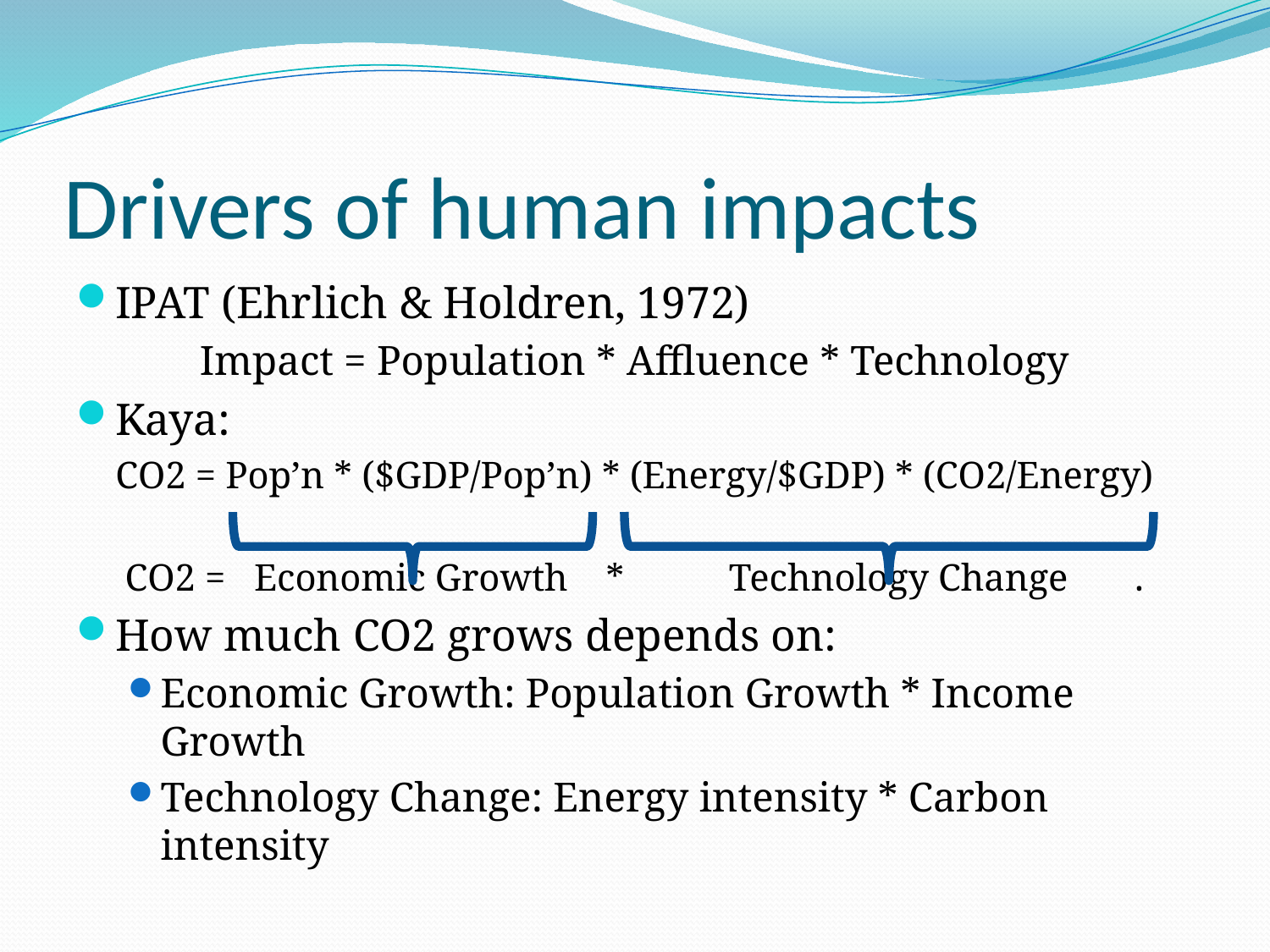

# Drivers of human impacts
IPAT (Ehrlich & Holdren, 1972)
Impact = Population * Affluence * Technology
Kaya:
CO2 = Pop’n * ($GDP/Pop’n) * (Energy/$GDP) * (CO2/Energy)

CO2 =   Economic Growth    *           Technology Change       .
How much CO2 grows depends on:
Economic Growth: Population Growth * Income Growth
Technology Change: Energy intensity * Carbon intensity